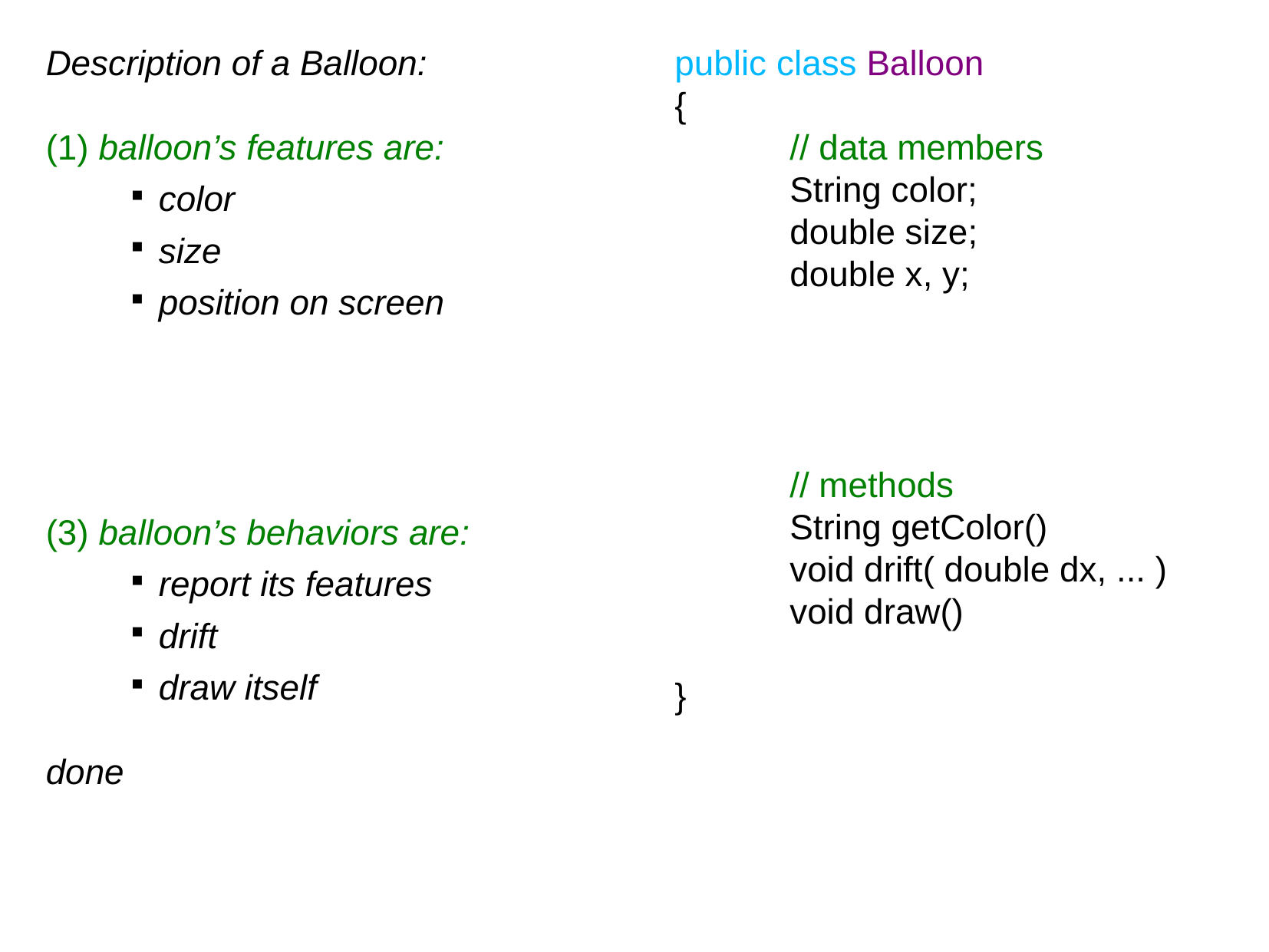

Description of a Balloon:

(1) balloon’s features are:
color
size
position on screen

(3) balloon’s behaviors are:
report its features
drift
draw itself

done
public class Balloon
{
	// data members
	String color;
	double size;
	double x, y;

	// methods
	String getColor()
	void drift( double dx, ... )
	void draw()

}